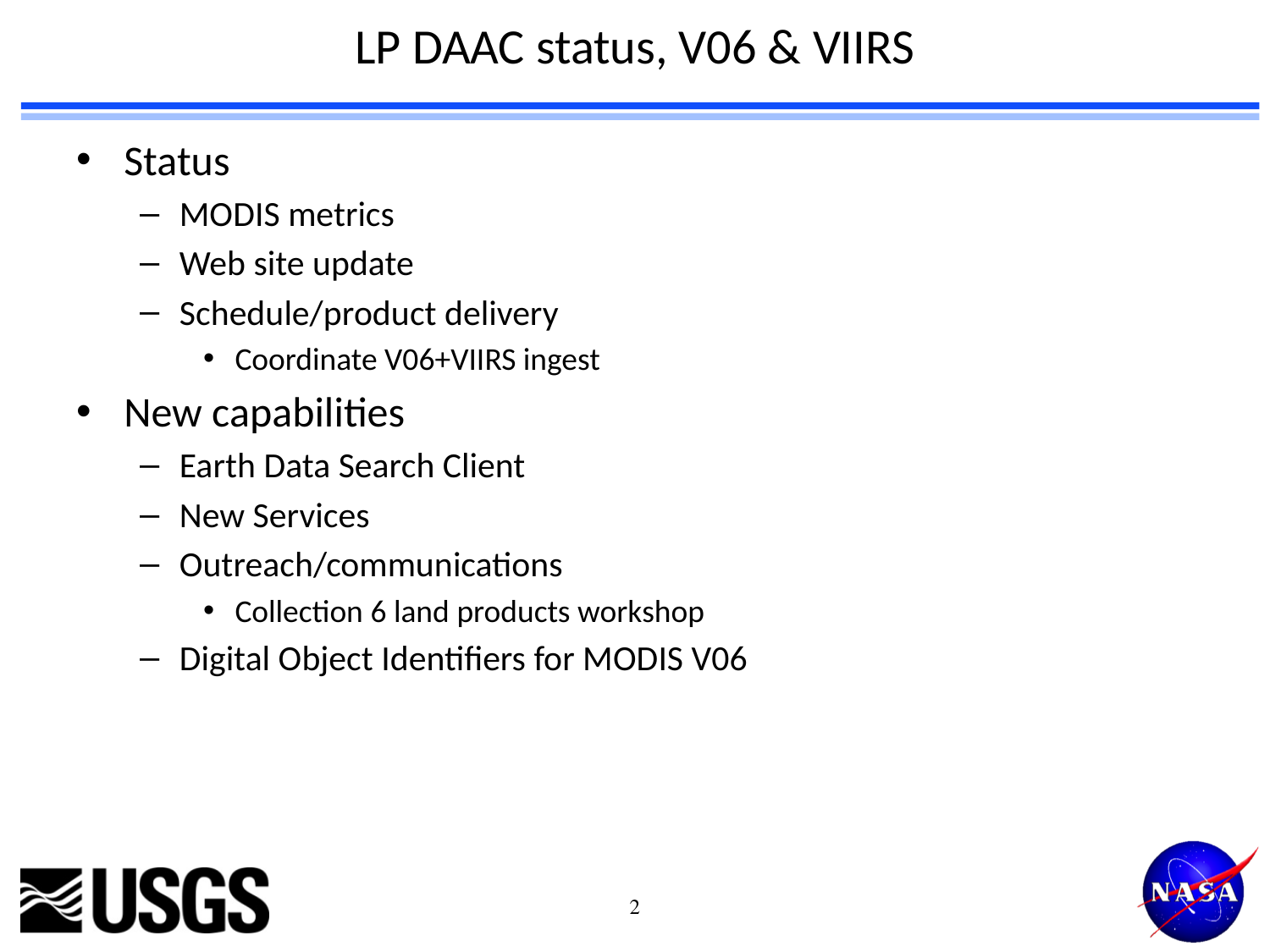

# LP DAAC status, V06 & VIIRS
Status
MODIS metrics
Web site update
Schedule/product delivery
Coordinate V06+VIIRS ingest
New capabilities
Earth Data Search Client
New Services
Outreach/communications
Collection 6 land products workshop
Digital Object Identifiers for MODIS V06

2